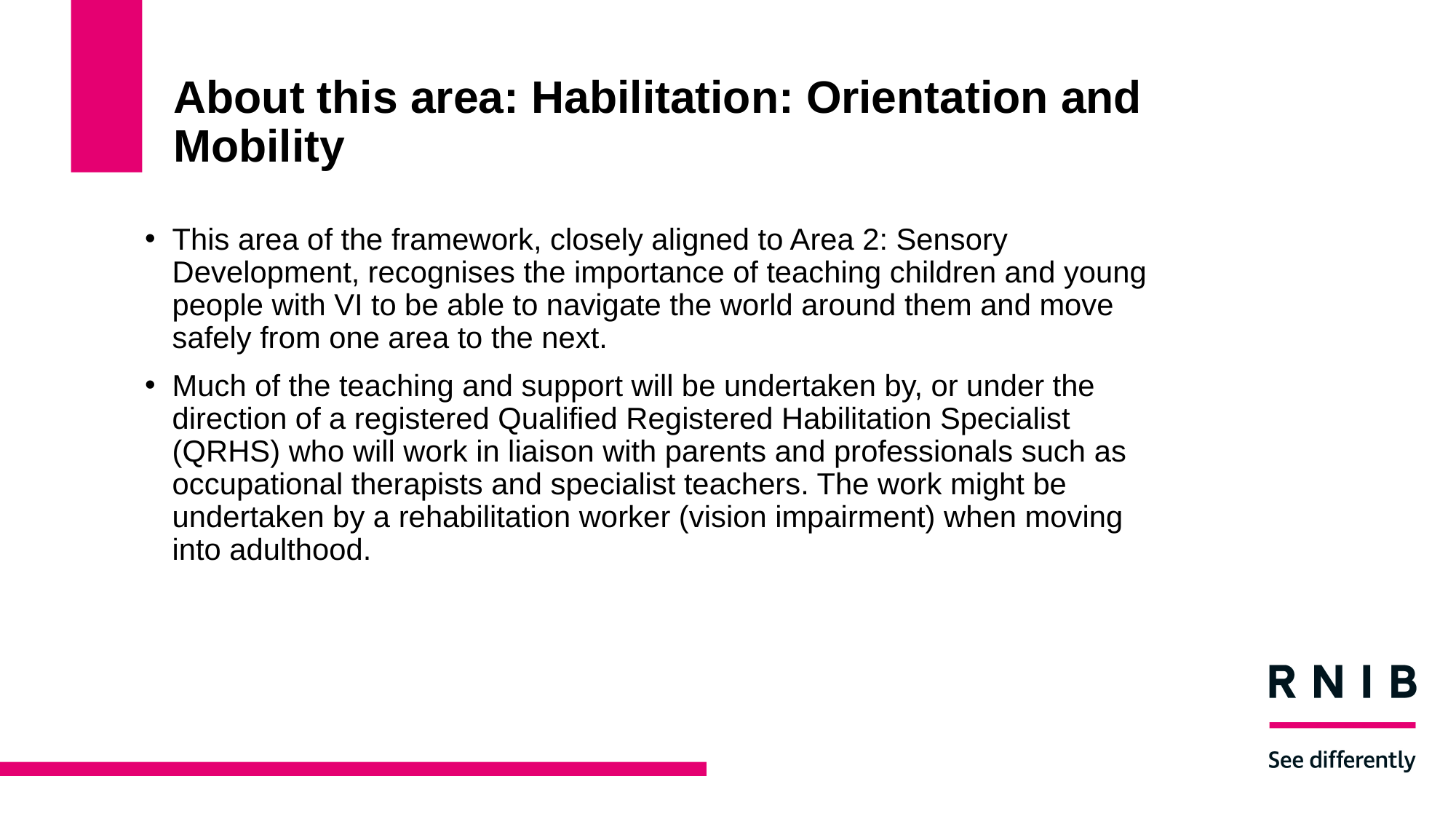

# About this area: Habilitation: Orientation and Mobility
This area of the framework, closely aligned to Area 2: Sensory Development, recognises the importance of teaching children and young people with VI to be able to navigate the world around them and move safely from one area to the next.
Much of the teaching and support will be undertaken by, or under the direction of a registered Qualified Registered Habilitation Specialist (QRHS) who will work in liaison with parents and professionals such as occupational therapists and specialist teachers. The work might be undertaken by a rehabilitation worker (vision impairment) when moving into adulthood.